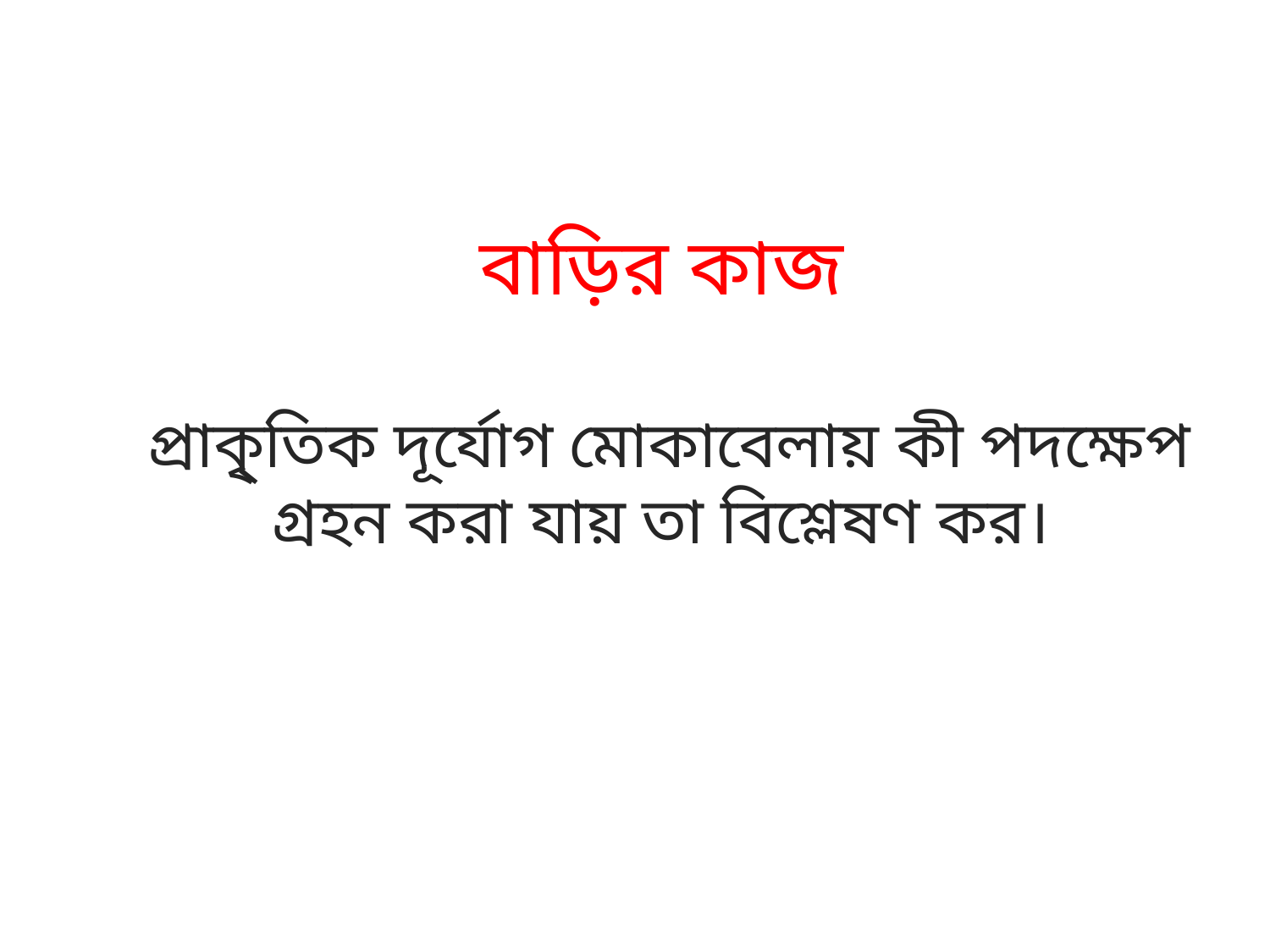

বাড়ির কাজ
 প্রাকৃ্তিক দূর্যোগ মোকাবেলায় কী পদক্ষেপ গ্রহন করা যায় তা বিশ্লেষণ কর।